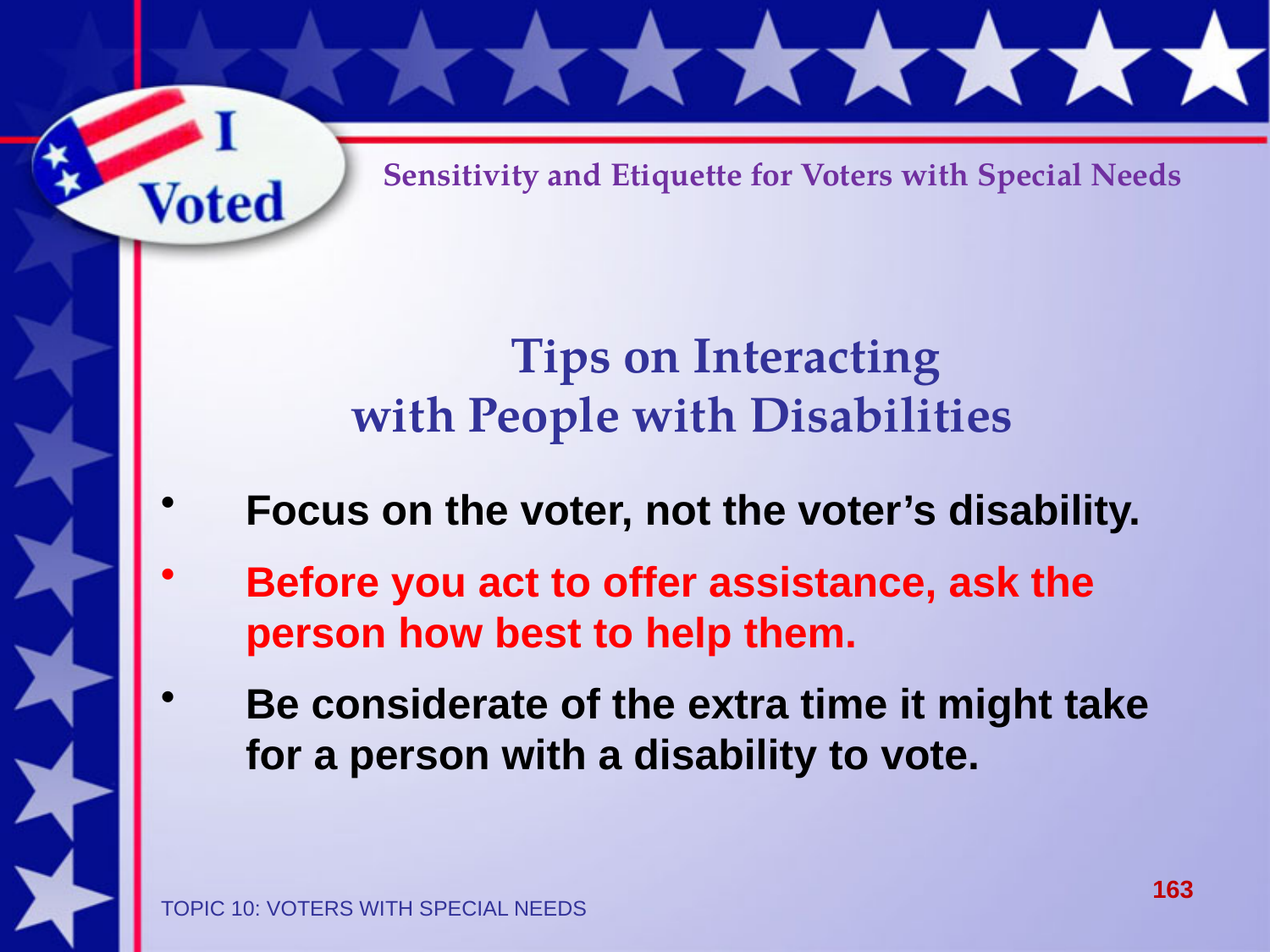

Sensitivity and Etiquette for Voters with Special Needs
             Tips on Interacting
with People with Disabilities
Focus on the voter, not the voter’s disability.
Before you act to offer assistance, ask the person how best to help them.
Be considerate of the extra time it might take for a person with a disability to vote.
163
TOPIC 10: VOTERS WITH SPECIAL NEEDS